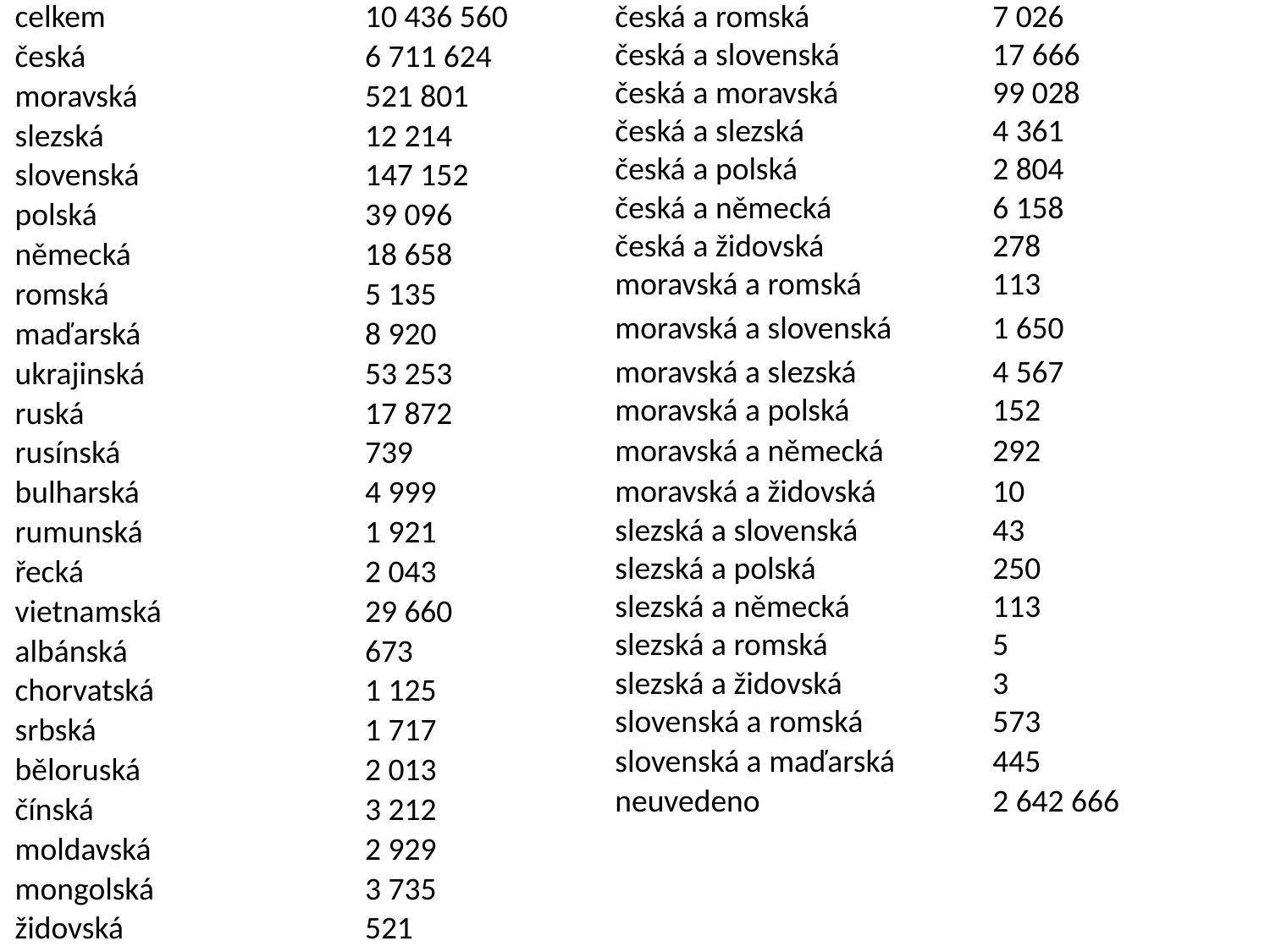

| česká a romská | 7 026 |
| --- | --- |
| česká a slovenská | 17 666 |
| česká a moravská | 99 028 |
| česká a slezská | 4 361 |
| česká a polská | 2 804 |
| česká a německá | 6 158 |
| česká a židovská | 278 |
| moravská a romská | 113 |
| moravská a slovenská | 1 650 |
| moravská a slezská | 4 567 |
| moravská a polská | 152 |
| moravská a německá | 292 |
| moravská a židovská | 10 |
| slezská a slovenská | 43 |
| slezská a polská | 250 |
| slezská a německá | 113 |
| slezská a romská | 5 |
| slezská a židovská | 3 |
| slovenská a romská | 573 |
| slovenská a maďarská | 445 |
| neuvedeno | 2 642 666 |
| celkem | 10 436 560 |
| --- | --- |
| česká | 6 711 624 |
| moravská | 521 801 |
| slezská | 12 214 |
| slovenská | 147 152 |
| polská | 39 096 |
| německá | 18 658 |
| romská | 5 135 |
| maďarská | 8 920 |
| ukrajinská | 53 253 |
| ruská | 17 872 |
| rusínská | 739 |
| bulharská | 4 999 |
| rumunská | 1 921 |
| řecká | 2 043 |
| vietnamská | 29 660 |
| albánská | 673 |
| chorvatská | 1 125 |
| srbská | 1 717 |
| běloruská | 2 013 |
| čínská | 3 212 |
| moldavská | 2 929 |
| mongolská | 3 735 |
| židovská | 521 |